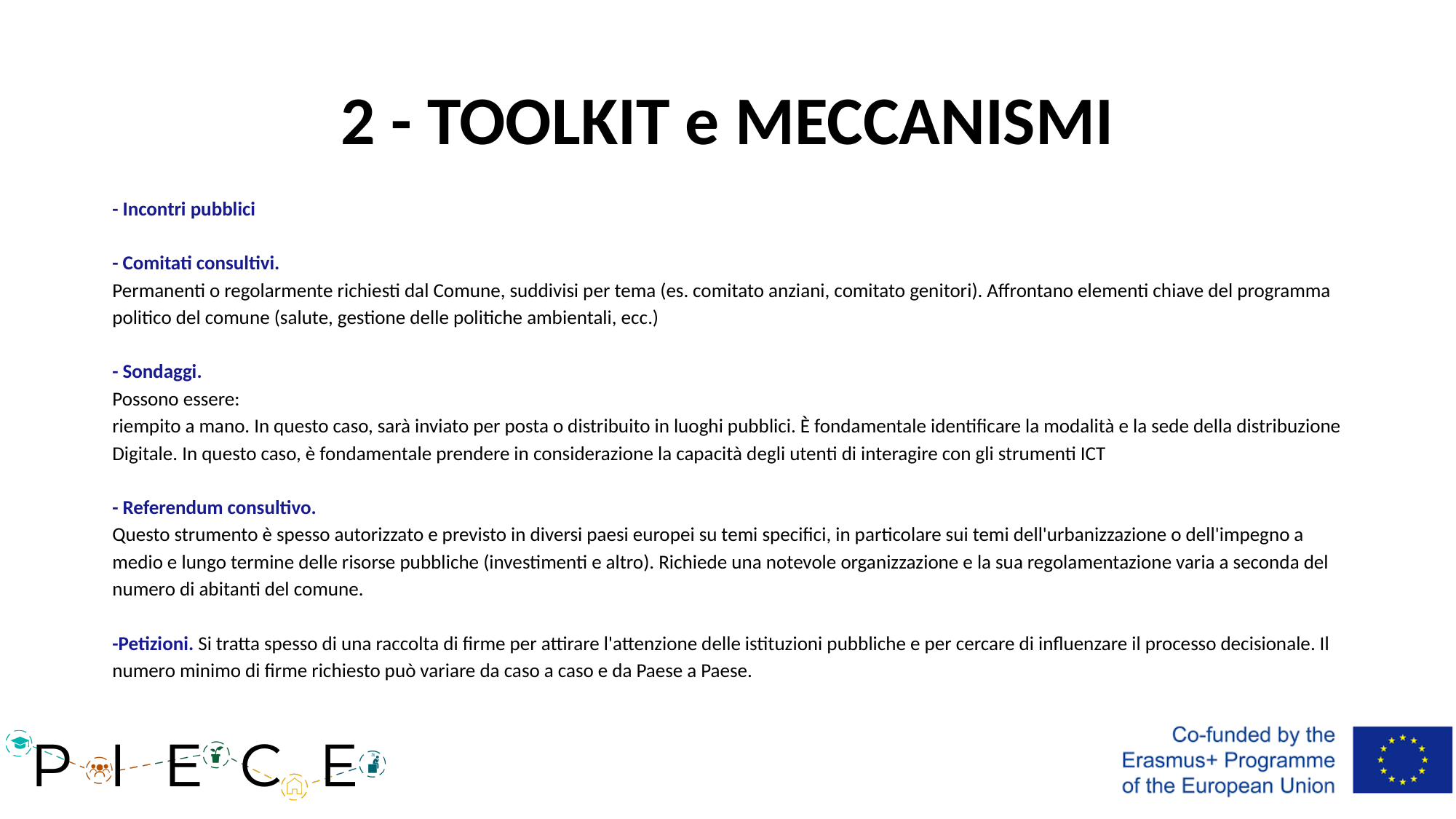

# 2 - TOOLKIT e MECCANISMI
- Incontri pubblici

- Comitati consultivi.
Permanenti o regolarmente richiesti dal Comune, suddivisi per tema (es. comitato anziani, comitato genitori). Affrontano elementi chiave del programma politico del comune (salute, gestione delle politiche ambientali, ecc.)

- Sondaggi.
Possono essere:
riempito a mano. In questo caso, sarà inviato per posta o distribuito in luoghi pubblici. È fondamentale identificare la modalità e la sede della distribuzione
Digitale. In questo caso, è fondamentale prendere in considerazione la capacità degli utenti di interagire con gli strumenti ICT

- Referendum consultivo.
Questo strumento è spesso autorizzato e previsto in diversi paesi europei su temi specifici, in particolare sui temi dell'urbanizzazione o dell'impegno a medio e lungo termine delle risorse pubbliche (investimenti e altro). Richiede una notevole organizzazione e la sua regolamentazione varia a seconda del numero di abitanti del comune.

-Petizioni. Si tratta spesso di una raccolta di firme per attirare l'attenzione delle istituzioni pubbliche e per cercare di influenzare il processo decisionale. Il numero minimo di firme richiesto può variare da caso a caso e da Paese a Paese.